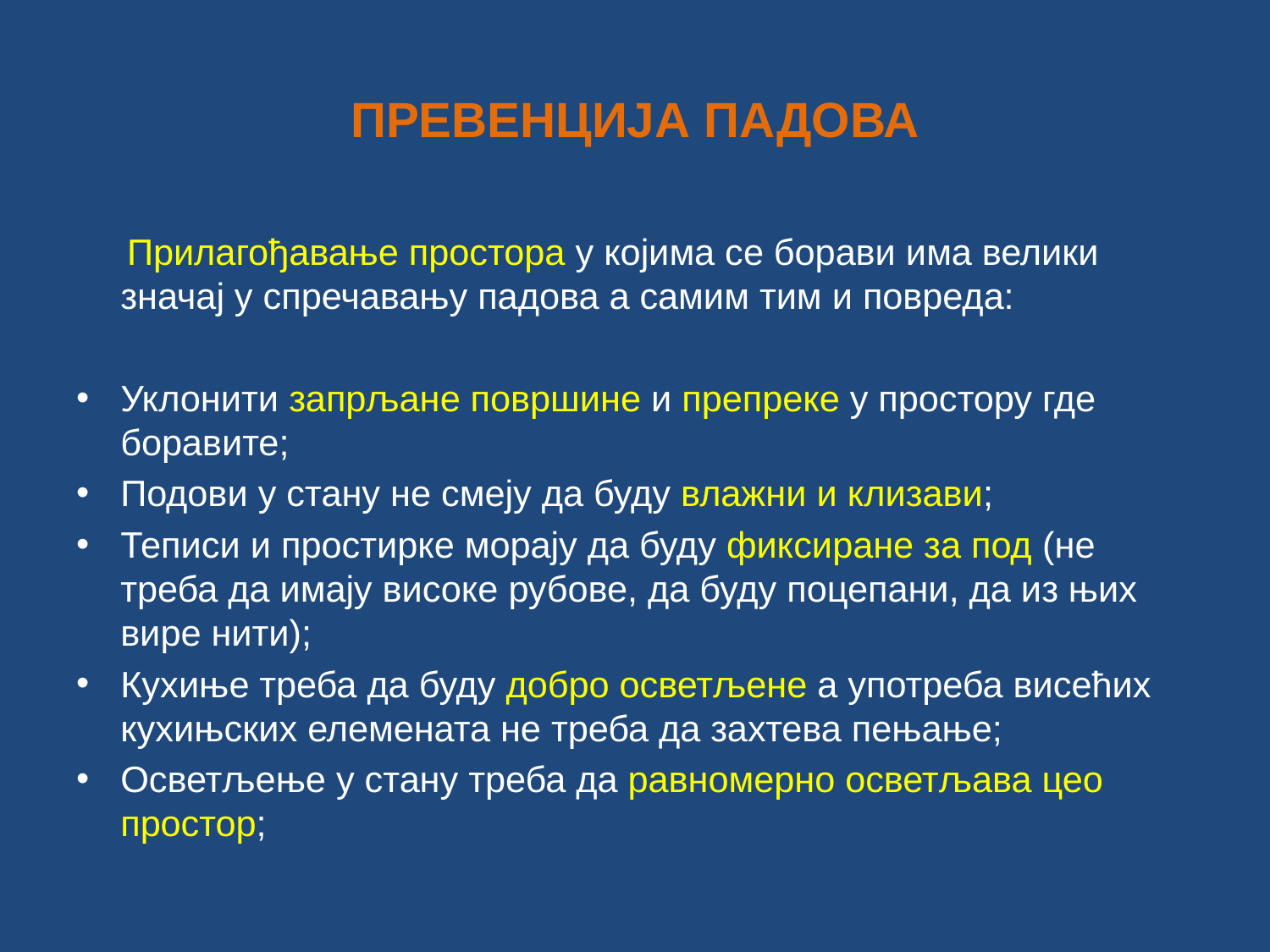

# ПРЕВЕНЦИЈА ПАДOВА
     Прилагођавање простора у којима се борави има велики значај у спречавању падова а самим тим и повреда:

Уклонити запрљане површине и препреке у простору где боравите;
Подови у стану не смеју да буду влажни и клизави;
Теписи и простирке морају да буду фиксиране за под (не треба да имају високе рубове, да буду поцепани, да из њих вире нити);
Кухиње треба да буду добро осветљене а употреба висећих кухињских елемената не треба да захтева пењање;
Осветљење у стану треба да равномерно осветљава цео простор;